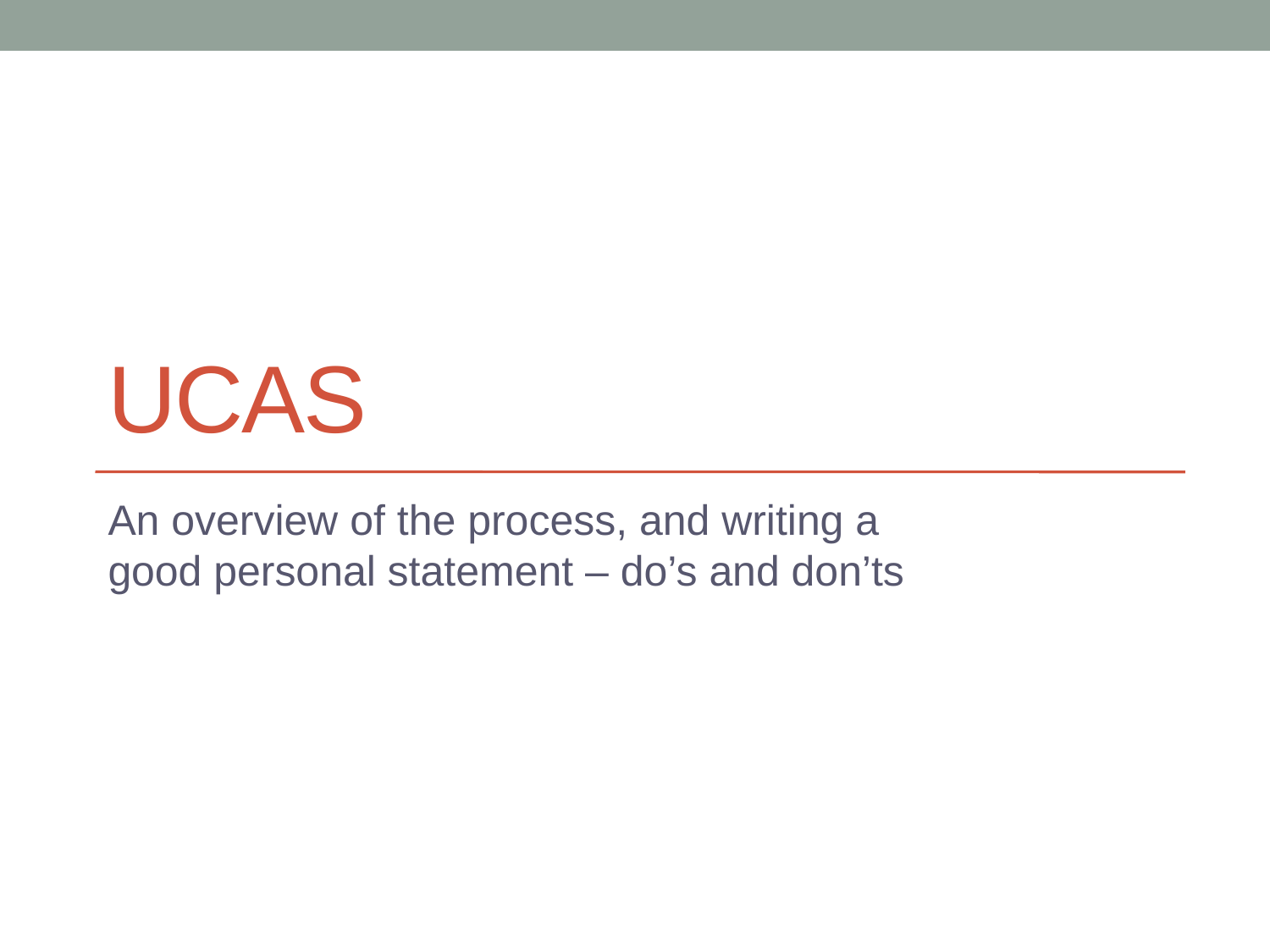

# UCAS
An overview of the process, and writing a good personal statement – do’s and don’ts